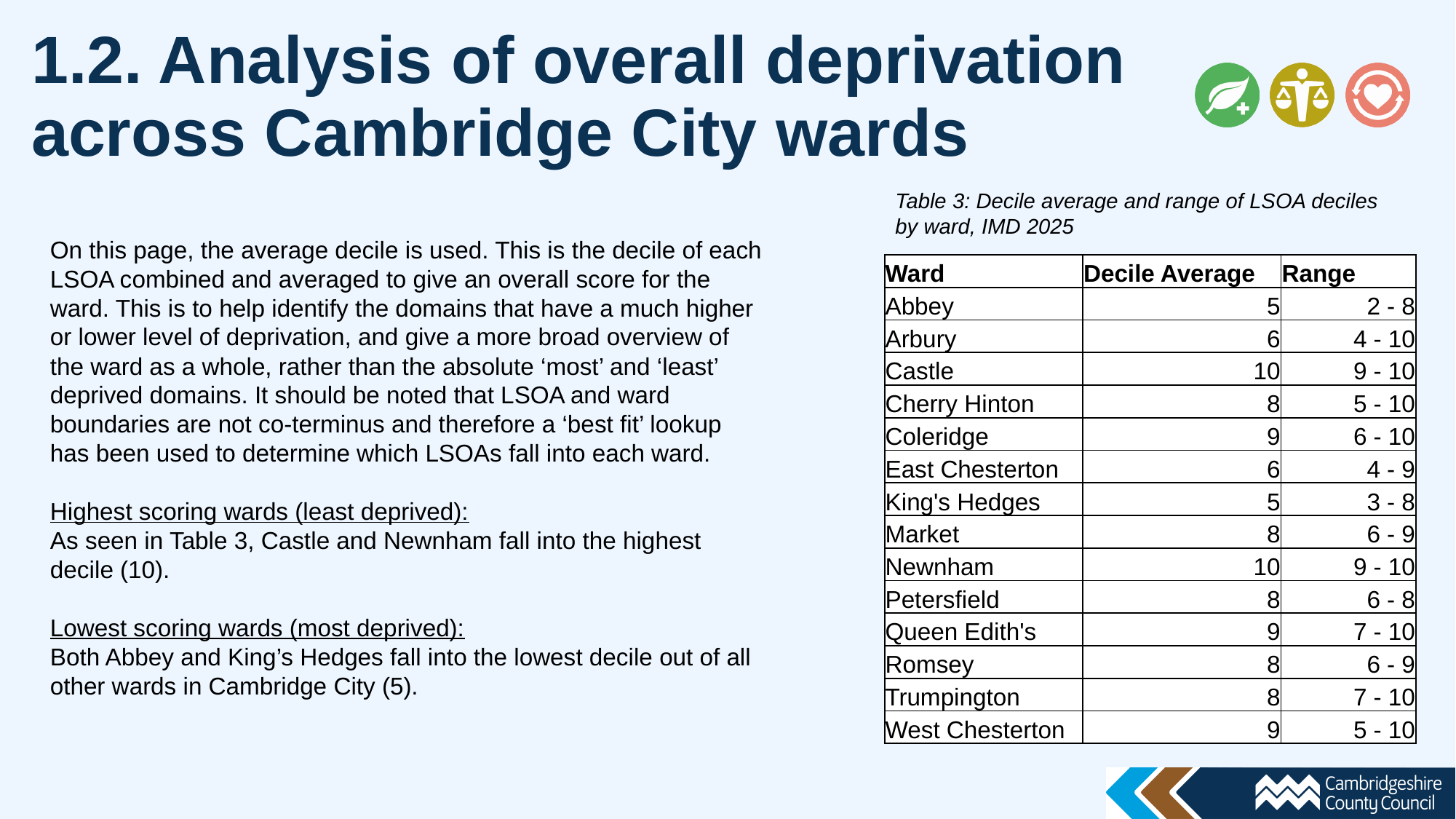

1.2. Analysis of overall deprivation across Cambridge City wards
Table 3: Decile average and range of LSOA deciles by ward, IMD 2025
On this page, the average decile is used. This is the decile of each LSOA combined and averaged to give an overall score for the ward. This is to help identify the domains that have a much higher or lower level of deprivation, and give a more broad overview of the ward as a whole, rather than the absolute ‘most’ and ‘least’ deprived domains. It should be noted that LSOA and ward boundaries are not co-terminus and therefore a ‘best fit’ lookup has been used to determine which LSOAs fall into each ward.

Highest scoring wards (least deprived):
As seen in Table 3, Castle and Newnham fall into the highest decile (10).

Lowest scoring wards (most deprived):
Both Abbey and King’s Hedges fall into the lowest decile out of all other wards in Cambridge City (5).

| Ward | Decile Average | Range |
| --- | --- | --- |
| Abbey | 5 | 2 - 8 |
| Arbury | 6 | 4 - 10 |
| Castle | 10 | 9 - 10 |
| Cherry Hinton | 8 | 5 - 10 |
| Coleridge | 9 | 6 - 10 |
| East Chesterton | 6 | 4 - 9 |
| King's Hedges | 5 | 3 - 8 |
| Market | 8 | 6 - 9 |
| Newnham | 10 | 9 - 10 |
| Petersfield | 8 | 6 - 8 |
| Queen Edith's | 9 | 7 - 10 |
| Romsey | 8 | 6 - 9 |
| Trumpington | 8 | 7 - 10 |
| West Chesterton | 9 | 5 - 10 |